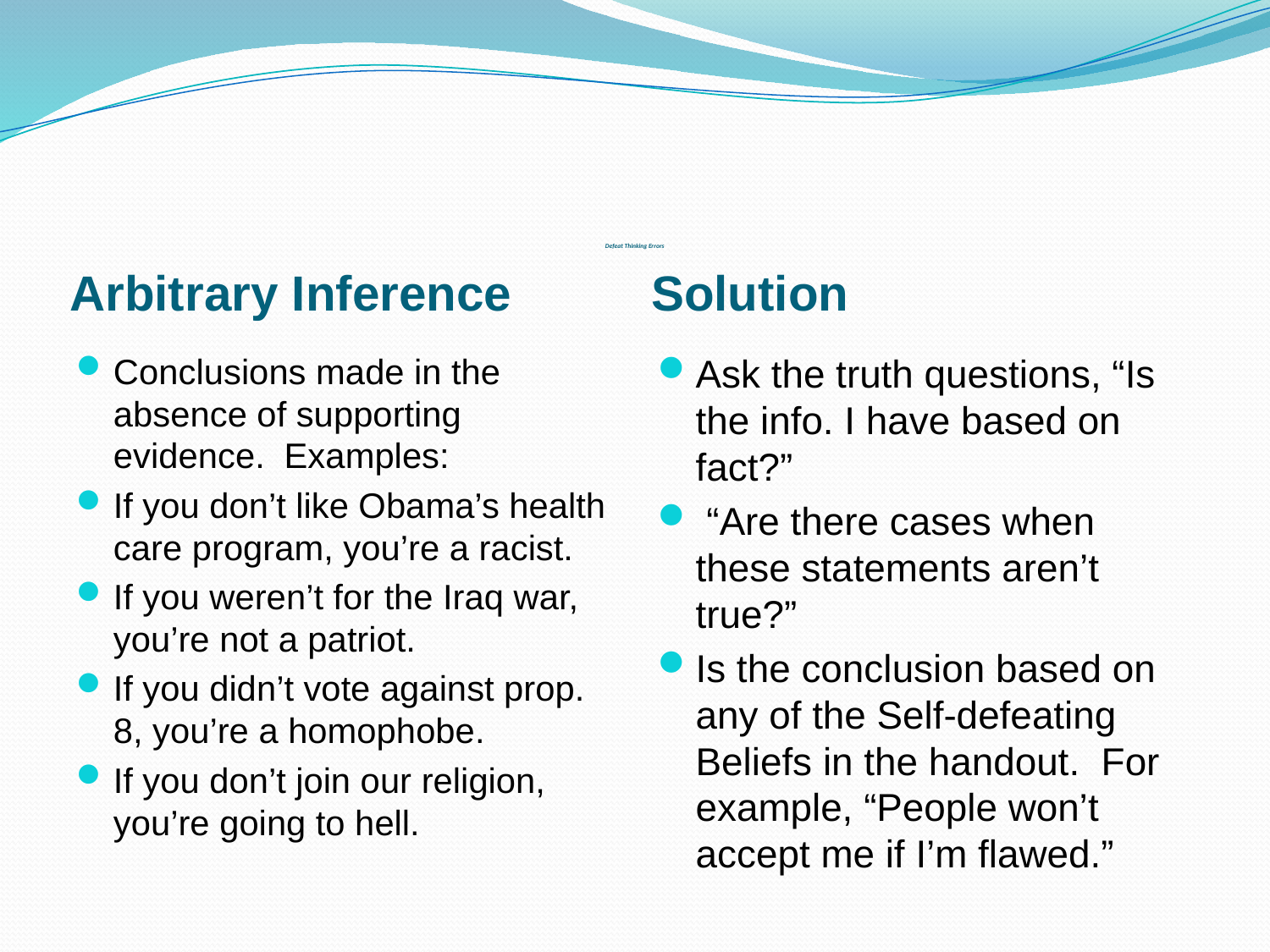

# Defeat Thinking Errors
Arbitrary Inference
Solution
Conclusions made in the absence of supporting evidence.  Examples:
If you don’t like Obama’s health care program, you’re a racist.
If you weren’t for the Iraq war, you’re not a patriot.
If you didn’t vote against prop. 8, you’re a homophobe.
If you don’t join our religion, you’re going to hell.
Ask the truth questions, “Is the info. I have based on fact?”
 “Are there cases when these statements aren’t true?”
Is the conclusion based on any of the Self-defeating Beliefs in the handout.  For example, “People won’t accept me if I’m flawed.”